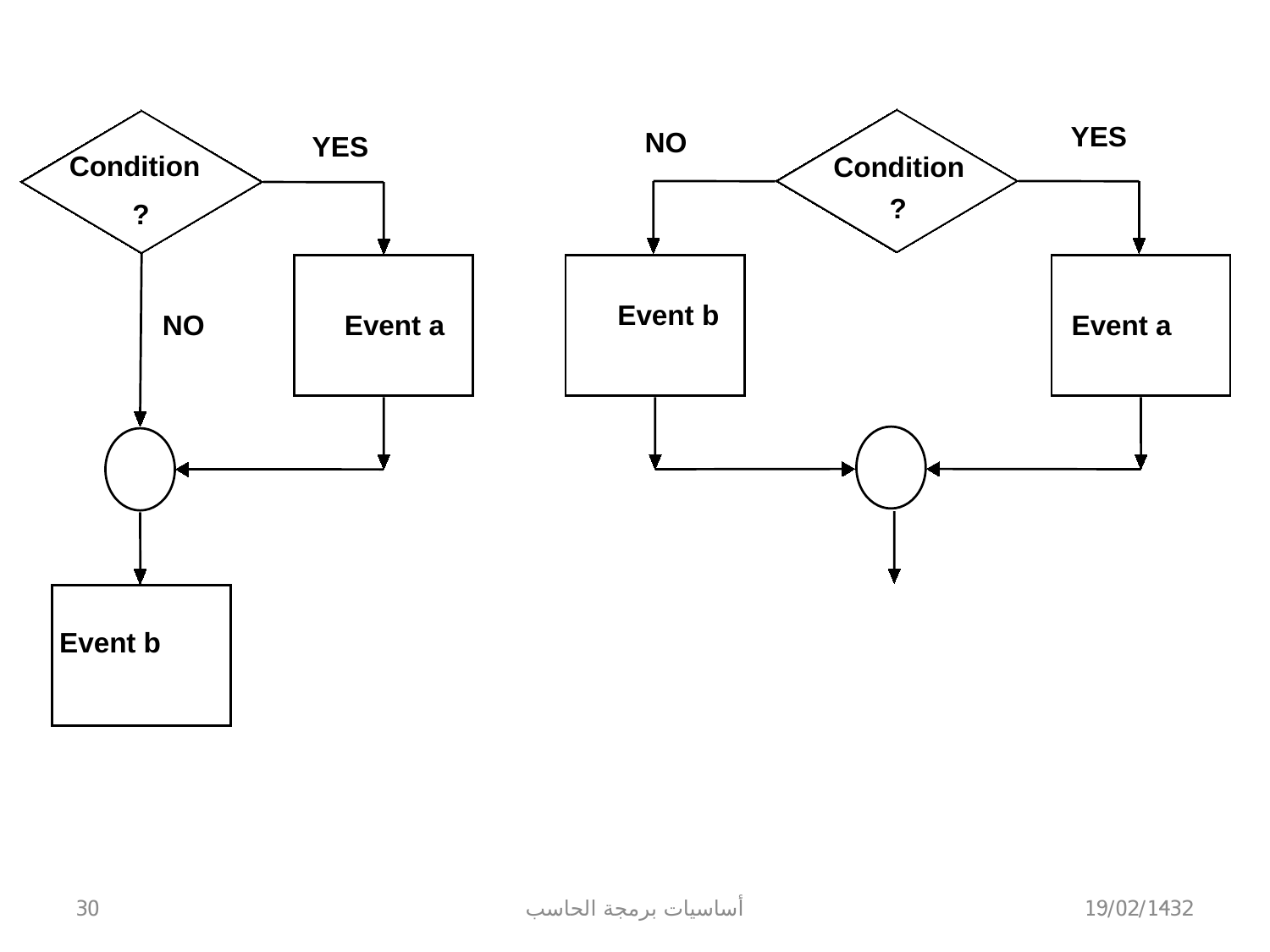

YES

NO

YES

Condition
Condition

?
?

Event b
NO
Event a
Event a

Event b

30
أساسيات برمجة الحاسب
19/02/1432